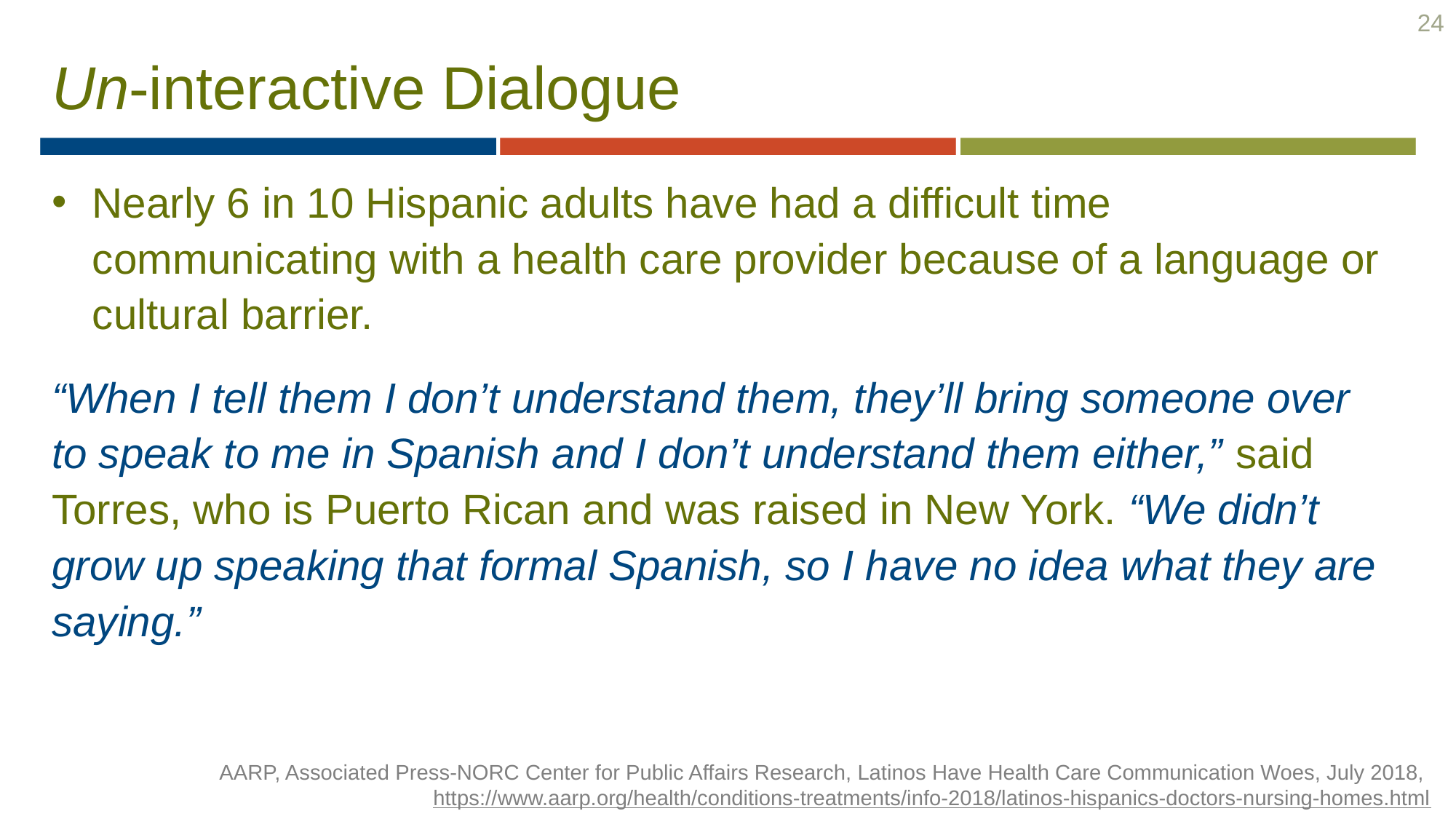

24
# Un-interactive Dialogue
Nearly 6 in 10 Hispanic adults have had a difficult time communicating with a health care provider because of a language or cultural barrier.
“When I tell them I don’t understand them, they’ll bring someone over to speak to me in Spanish and I don’t understand them either,” said Torres, who is Puerto Rican and was raised in New York. “We didn’t grow up speaking that formal Spanish, so I have no idea what they are saying.”

AARP, Associated Press-NORC Center for Public Affairs Research, Latinos Have Health Care Communication Woes, July 2018, https://www.aarp.org/health/conditions-treatments/info-2018/latinos-hispanics-doctors-nursing-homes.html